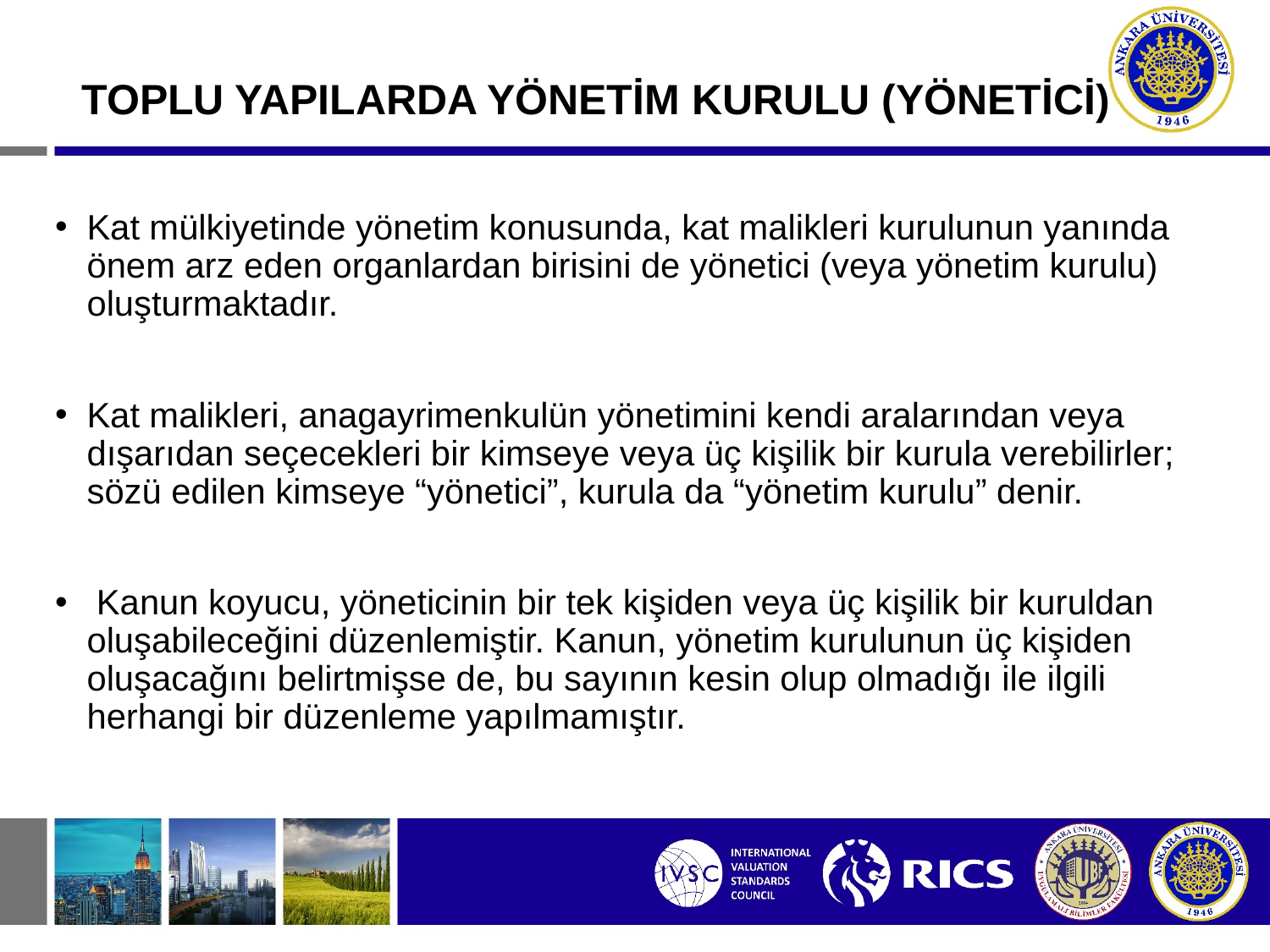

# TOPLU YAPILARDA YÖNETİM KURULU (YÖNETİCİ)
Kat mülkiyetinde yönetim konusunda, kat malikleri kurulunun yanında önem arz eden organlardan birisini de yönetici (veya yönetim kurulu) oluşturmaktadır.

Kat malikleri, anagayrimenkulün yönetimini kendi aralarından veya dışarıdan seçecekleri bir kimseye veya üç kişilik bir kurula verebilirler; sözü edilen kimseye “yönetici”, kurula da “yönetim kurulu” denir.

 Kanun koyucu, yöneticinin bir tek kişiden veya üç kişilik bir kuruldan oluşabileceğini düzenlemiştir. Kanun, yönetim kurulunun üç kişiden oluşacağını belirtmişse de, bu sayının kesin olup olmadığı ile ilgili herhangi bir düzenleme yapılmamıştır.